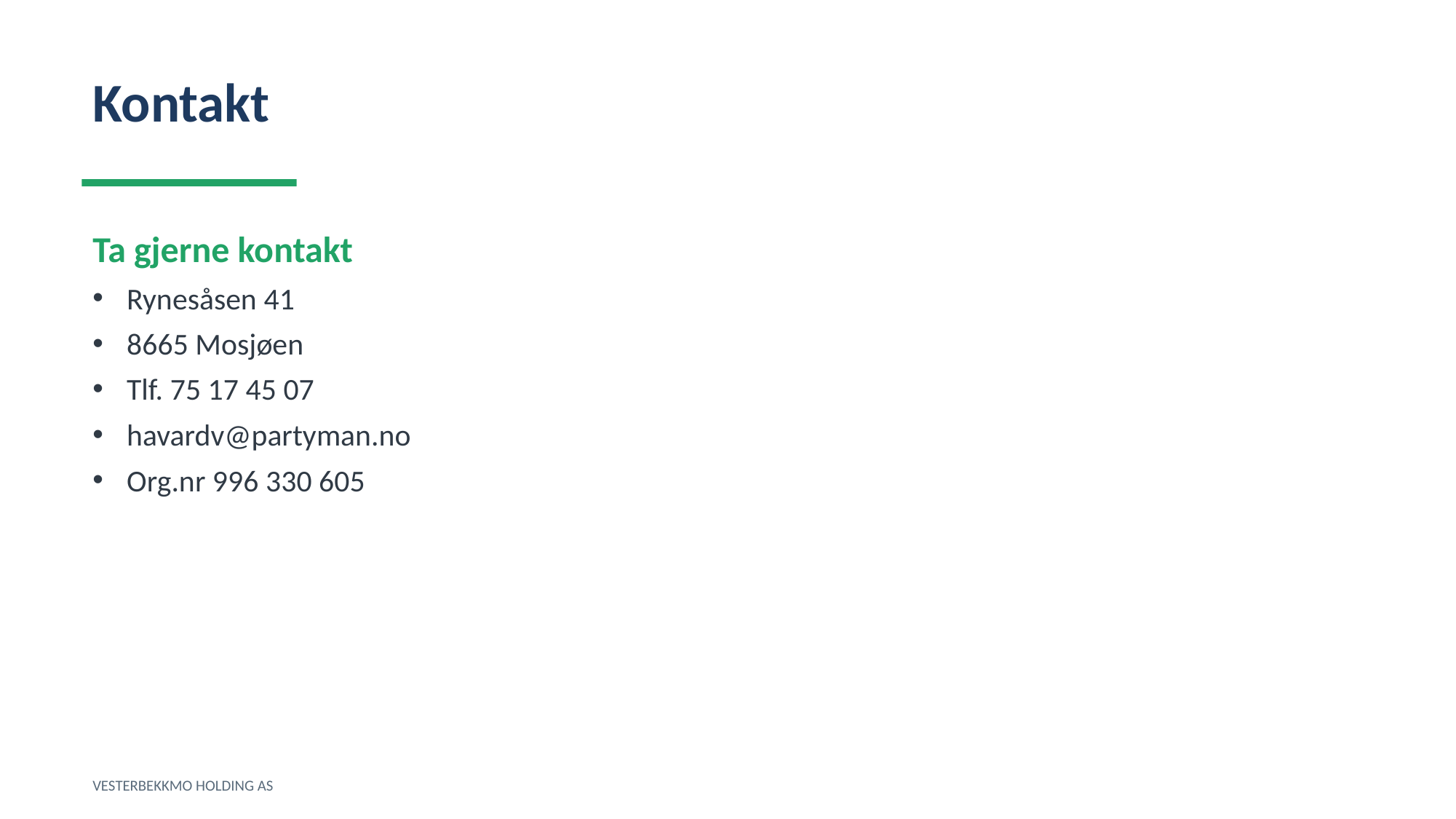

Kontakt

Ta gjerne kontakt
Rynesåsen 41
8665 Mosjøen
Tlf. 75 17 45 07
havardv@partyman.no
Org.nr 996 330 605
VESTERBEKKMO HOLDING AS